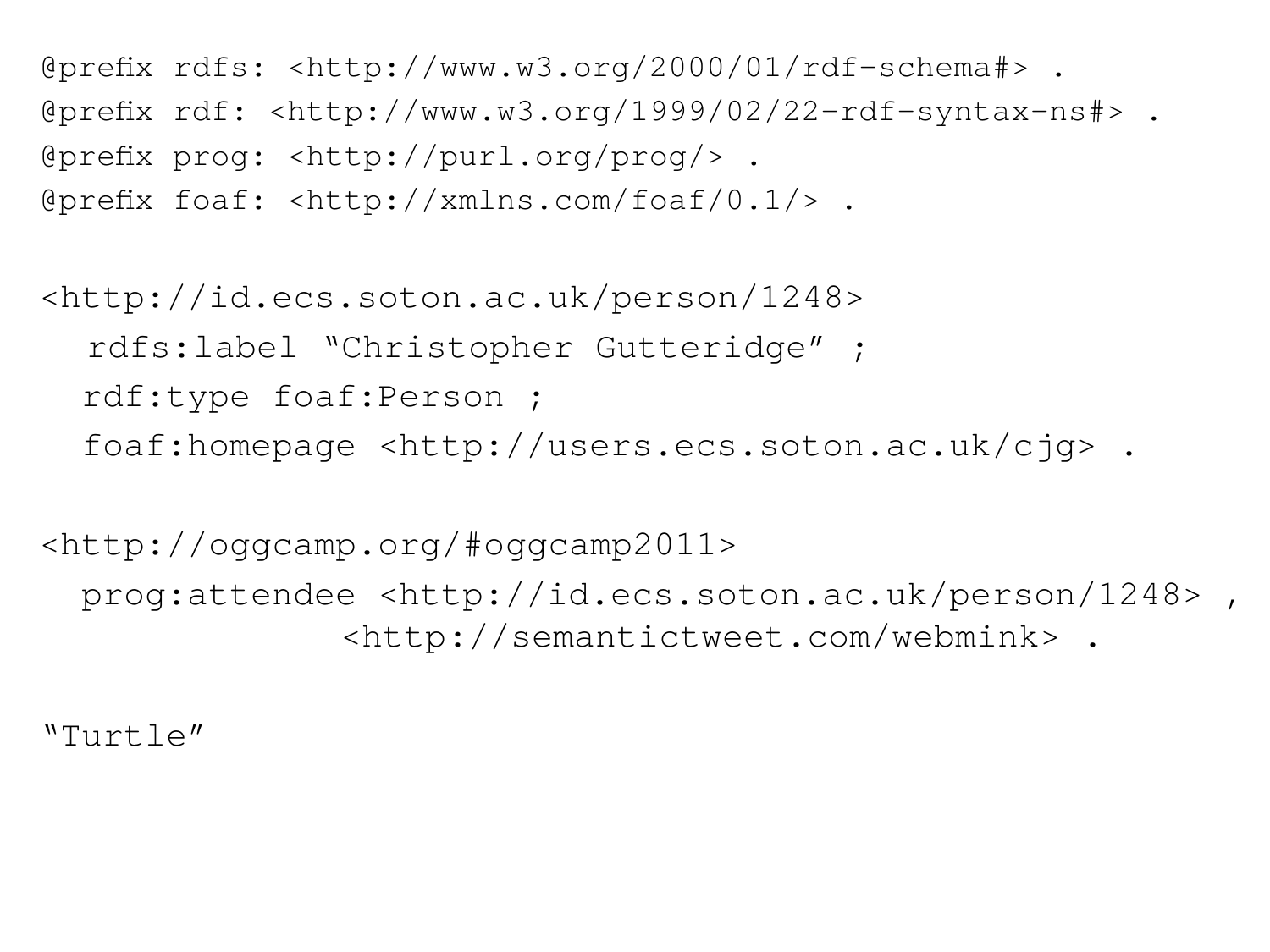

@prefix rdfs: <http://www.w3.org/2000/01/rdf-schema#> .
@prefix rdf: <http://www.w3.org/1999/02/22-rdf-syntax-ns#> .
@prefix prog: <http://purl.org/prog/> .
@prefix foaf: <http://xmlns.com/foaf/0.1/> .

<http://id.ecs.soton.ac.uk/person/1248>
	rdfs:label “Christopher Gutteridge” ;
  rdf:type foaf:Person ;
  foaf:homepage <http://users.ecs.soton.ac.uk/cjg> .

<http://oggcamp.org/#oggcamp2011>
  prog:attendee <http://id.ecs.soton.ac.uk/person/1248> , 		<http://semantictweet.com/webmink> .

“Turtle”